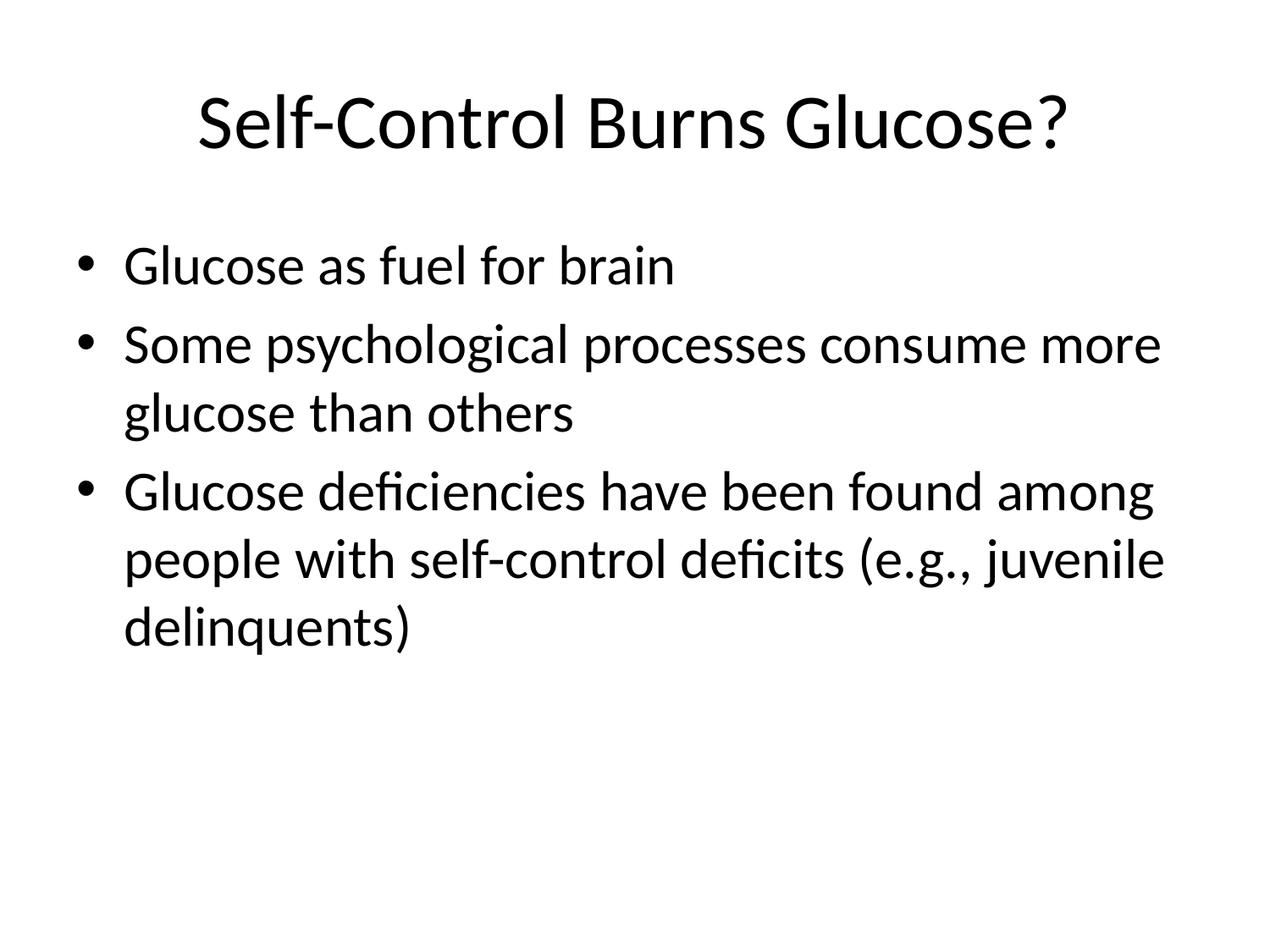

# Self-Control Burns Glucose?
Glucose as fuel for brain
Some psychological processes consume more glucose than others
Glucose deficiencies have been found among people with self-control deficits (e.g., juvenile delinquents)